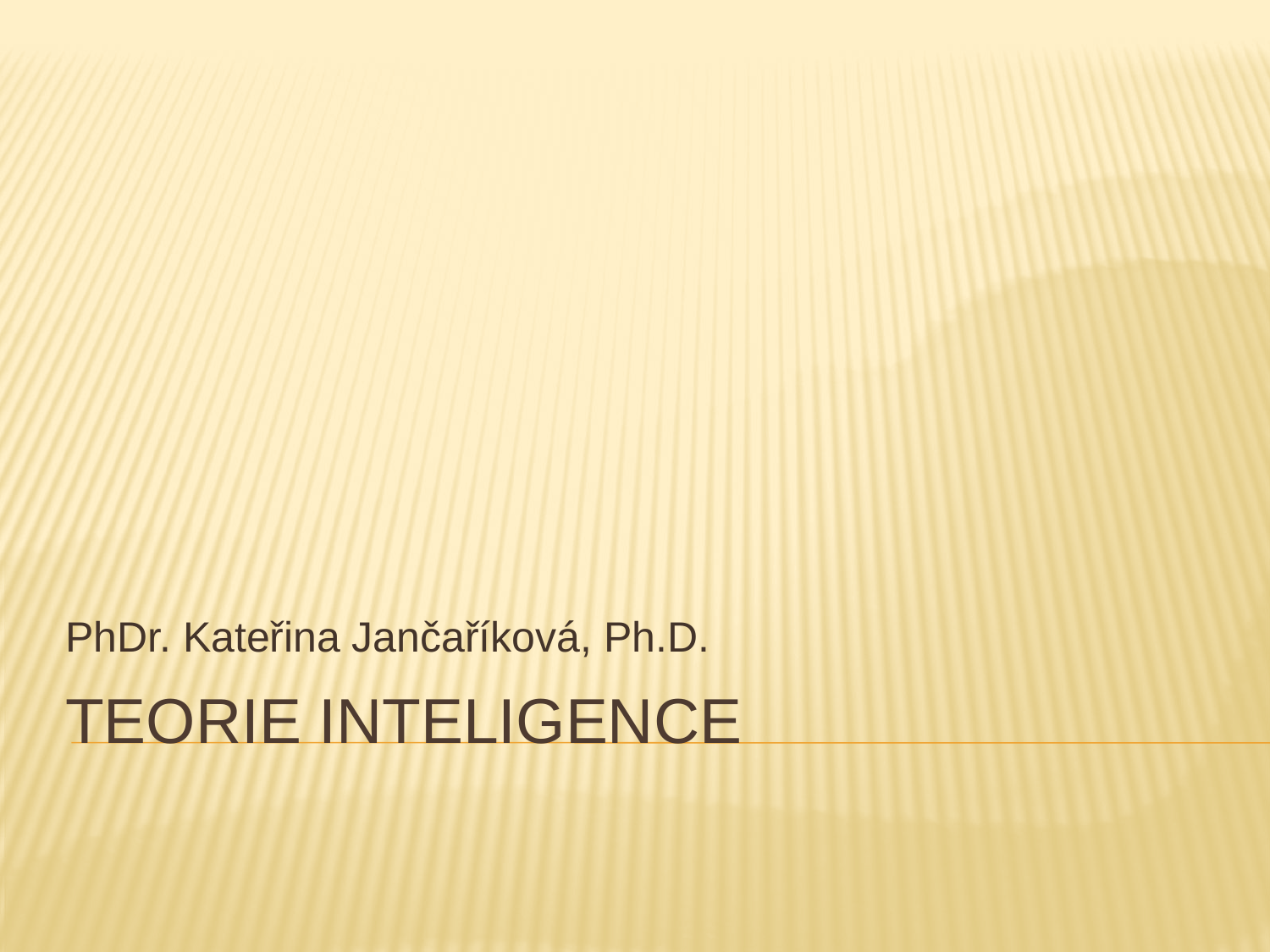

PhDr. Kateřina Jančaříková, Ph.D.
# Teorie inteligence